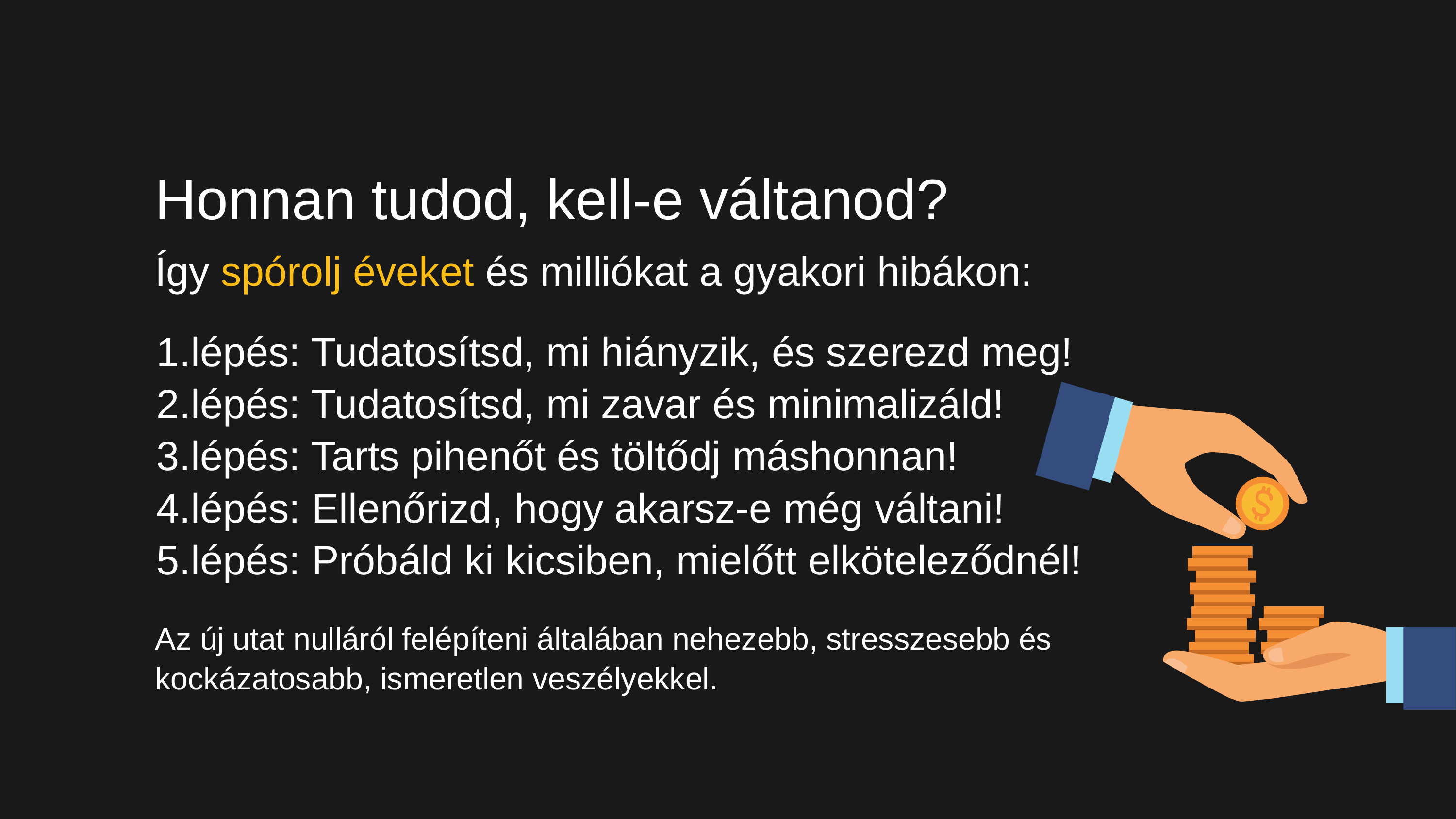

Honnan tudod, kell-e váltanod?
Így spórolj éveket és milliókat a gyakori hibákon:
lépés: Tudatosítsd, mi hiányzik, és szerezd meg!
lépés: Tudatosítsd, mi zavar és minimalizáld!
lépés: Tarts pihenőt és töltődj máshonnan!
lépés: Ellenőrizd, hogy akarsz-e még váltani!
lépés: Próbáld ki kicsiben, mielőtt elköteleződnél!

Az új utat nulláról felépíteni általában nehezebb, stresszesebb és kockázatosabb, ismeretlen veszélyekkel.